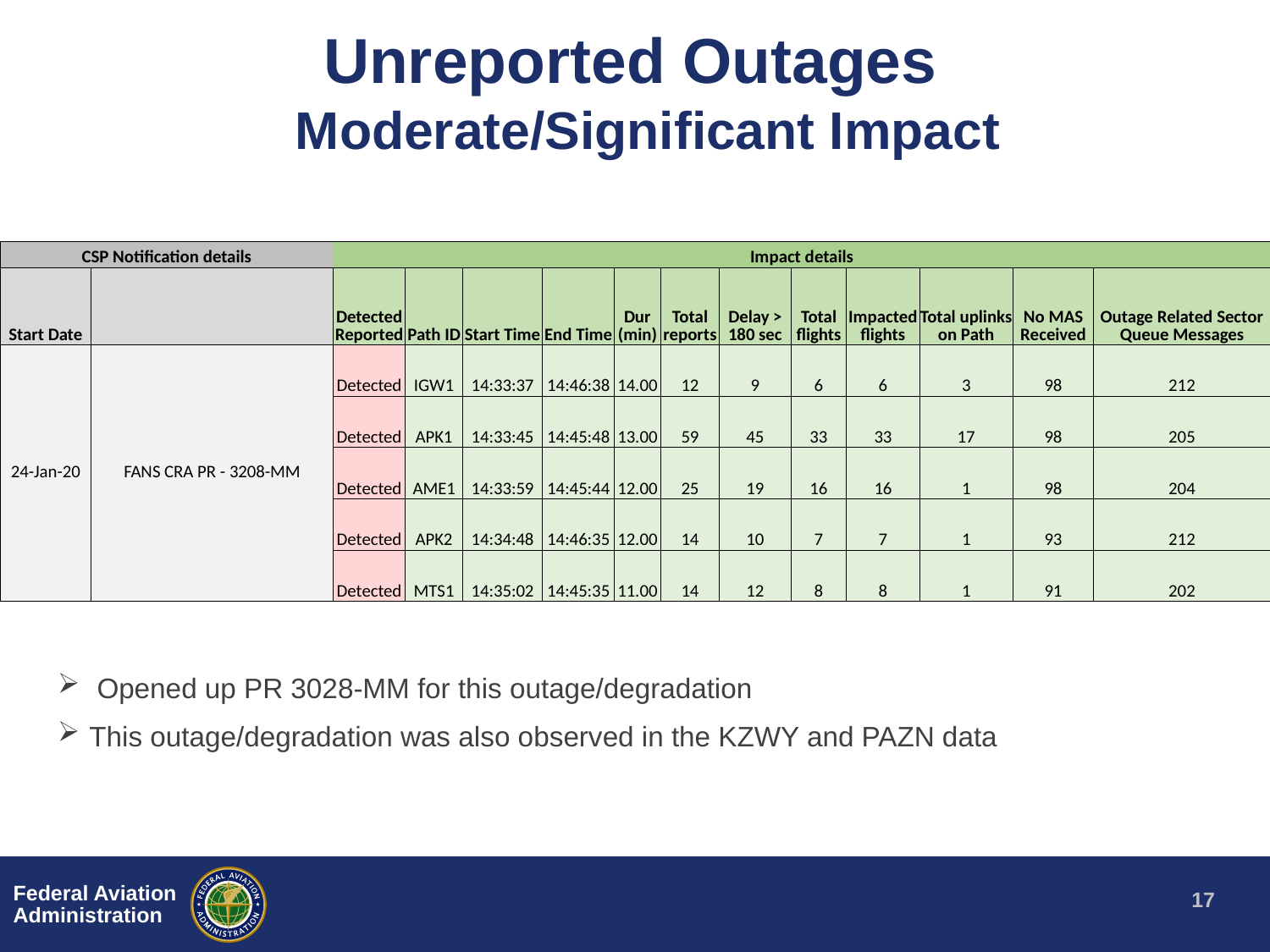

# Unreported Outages Moderate/Significant Impact
| CSP Notification details |  | Impact details |  |  |  |  |  |  |  |  |  |  |  |
| --- | --- | --- | --- | --- | --- | --- | --- | --- | --- | --- | --- | --- | --- |
| Start Date |  | Detected Reported | Path ID | Start Time | End Time | Dur (min) | Total reports | Delay > 180 sec | Total flights | Impacted flights | Total uplinks on Path | No MAS Received | Outage Related Sector Queue Messages |
| 24-Jan-20 | FANS CRA PR - 3208-MM | Detected | IGW1 | 14:33:37 | 14:46:38 | 14.00 | 12 | 9 | 6 | 6 | 3 | 98 | 212 |
|  |  | Detected | APK1 | 14:33:45 | 14:45:48 | 13.00 | 59 | 45 | 33 | 33 | 17 | 98 | 205 |
|  |  | Detected | AME1 | 14:33:59 | 14:45:44 | 12.00 | 25 | 19 | 16 | 16 | 1 | 98 | 204 |
|  |  | Detected | APK2 | 14:34:48 | 14:46:35 | 12.00 | 14 | 10 | 7 | 7 | 1 | 93 | 212 |
|  |  | Detected | MTS1 | 14:35:02 | 14:45:35 | 11.00 | 14 | 12 | 8 | 8 | 1 | 91 | 202 |
  Opened up PR 3028-MM for this outage/degradation
 This outage/degradation was also observed in the KZWY and PAZN data